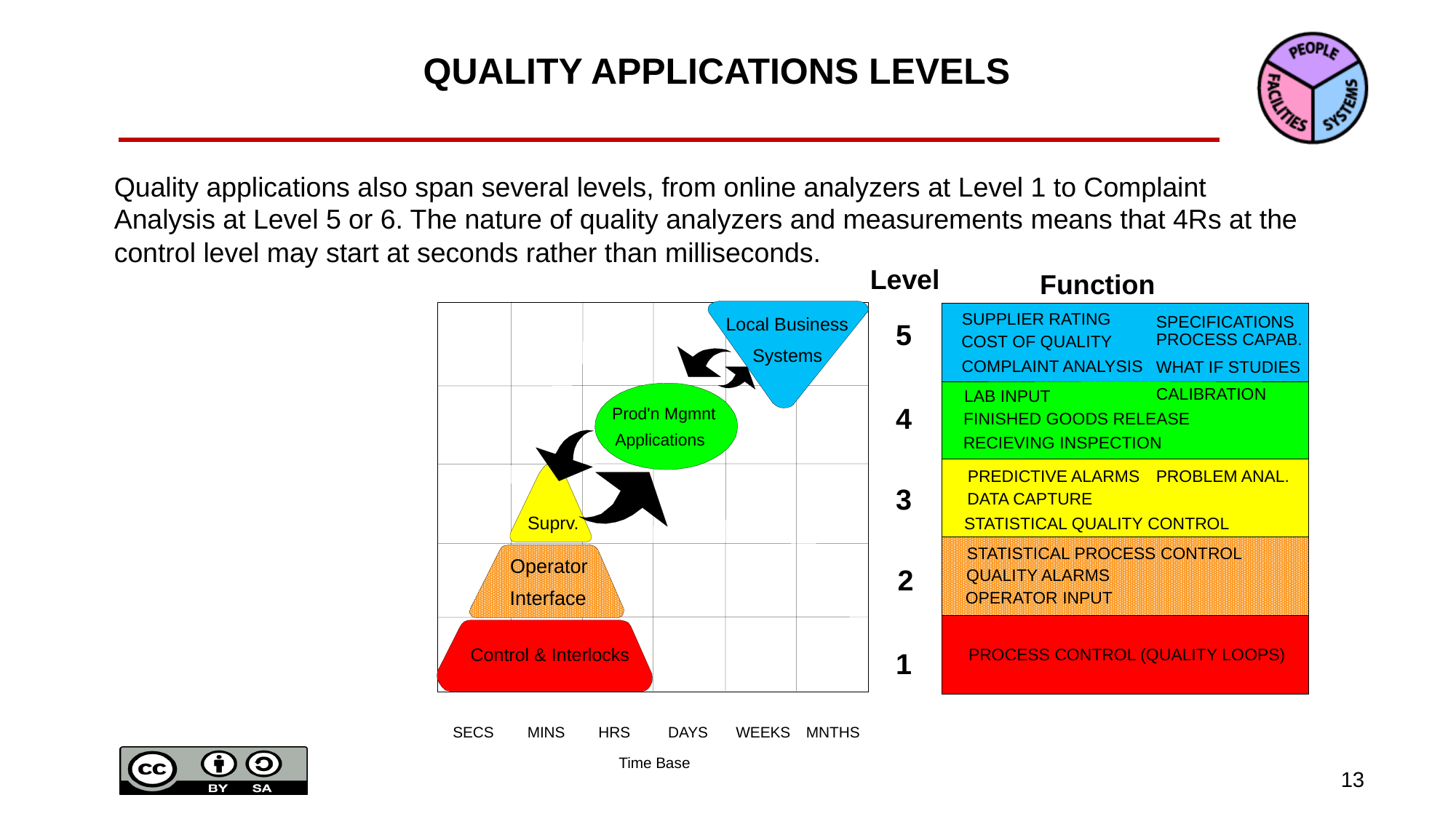

QUALITY APPLICATIONS LEVELS
Quality applications also span several levels, from online analyzers at Level 1 to Complaint Analysis at Level 5 or 6. The nature of quality analyzers and measurements means that 4Rs at the control level may start at seconds rather than milliseconds.
Level
Function

SUPPLIER RATING
SPECIFICATIONS
Local Business
5
PROCESS CAPAB.
COST OF QUALITY
Systems

COMPLAINT ANALYSIS
WHAT IF STUDIES

CALIBRATION
LAB INPUT

4
Prod'n Mgmnt
FINISHED GOODS RELEASE
Applications

RECIEVING INSPECTION

PROBLEM ANAL.
PREDICTIVE ALARMS

3
DATA CAPTURE
Suprv.
STATISTICAL QUALITY CONTROL

STATISTICAL PROCESS CONTROL

Operator
2
QUALITY ALARMS
Interface
OPERATOR INPUT

Control & Interlocks
PROCESS CONTROL (QUALITY LOOPS)
1
SECS
MINS
HRS
DAYS
WEEKS
MNTHS
Time Base